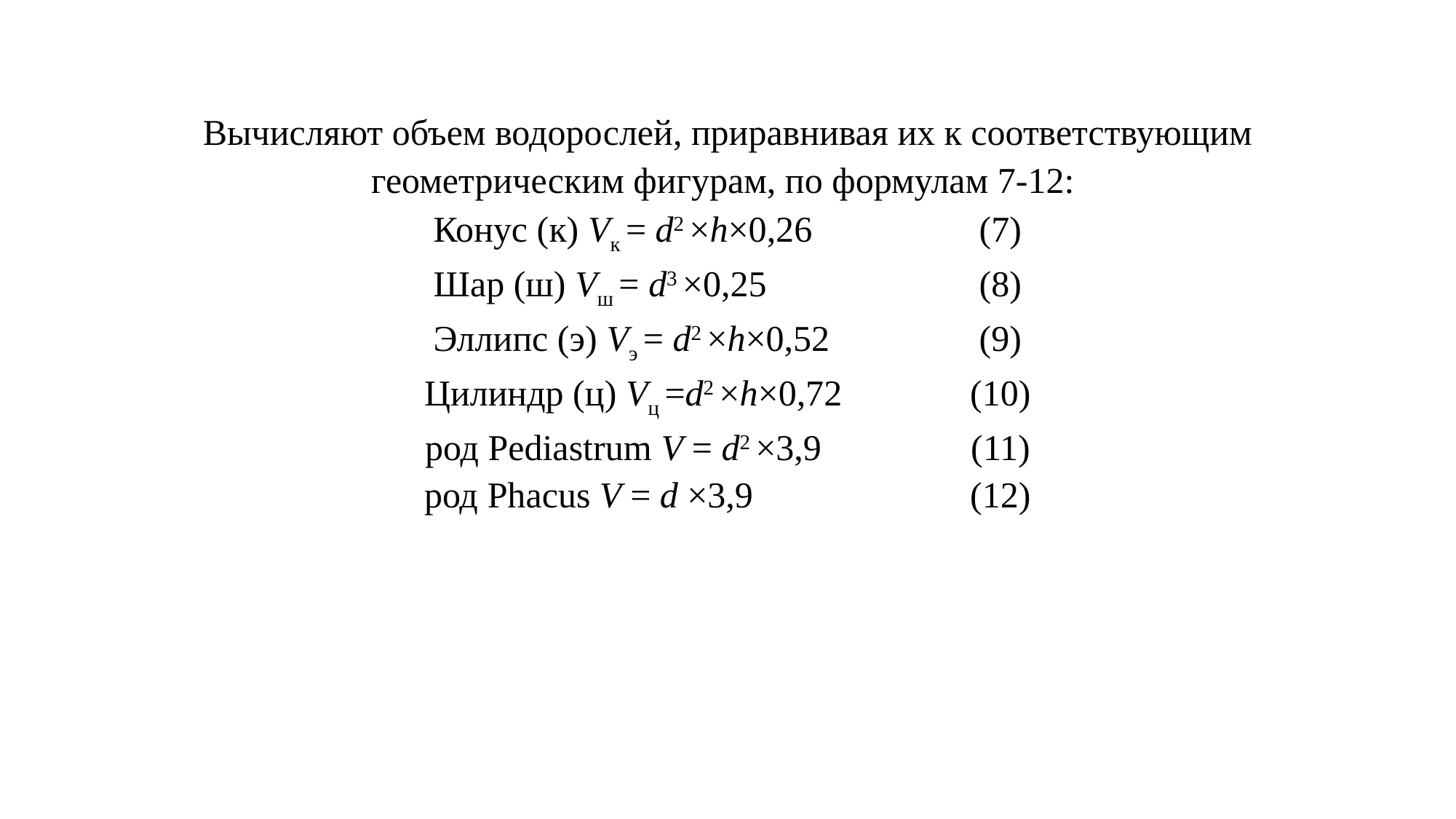

Вычисляют объем водорослей, приравнивая их к соответствующим геометрическим фигурам, по формулам 7-12:
Конус (к) Vк = d2 ×h×0,26 		(7)
Шар (ш) Vш = d3 ×0,25 		(8)
Эллипс (э) Vэ = d2 ×h×0,52 		(9)
Цилиндр (ц) Vц =d2 ×h×0,72 		(10)
род Pediastrum V = d2 ×3,9 		(11)
род Phacus V = d ×3,9 		(12)